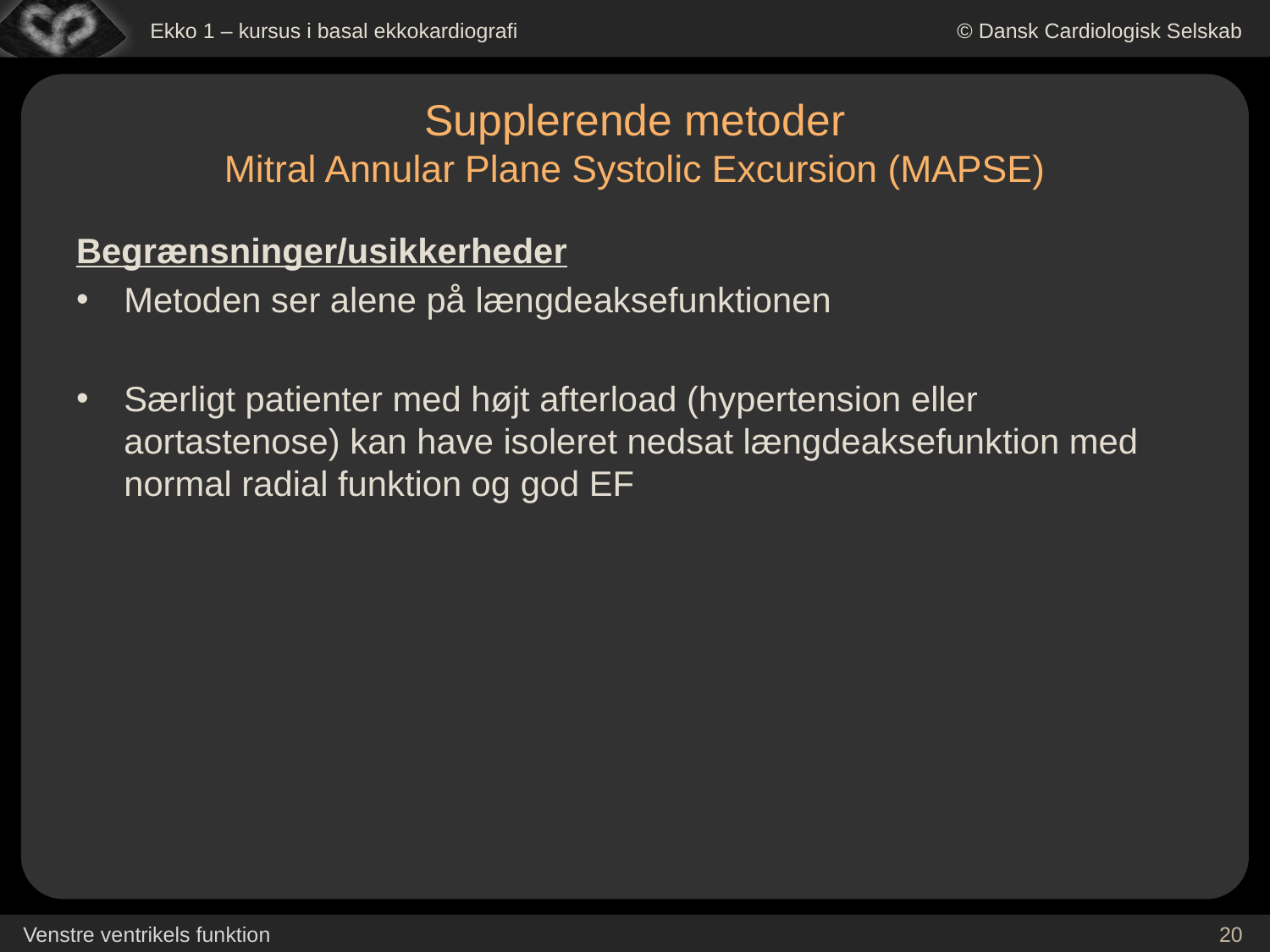

# Supplerende metoder Mitral Annular Plane Systolic Excursion (MAPSE)
Begrænsninger/usikkerheder
Metoden ser alene på længdeaksefunktionen

Særligt patienter med højt afterload (hypertension eller aortastenose) kan have isoleret nedsat længdeaksefunktion med normal radial funktion og god EF

20
Venstre ventrikels funktion